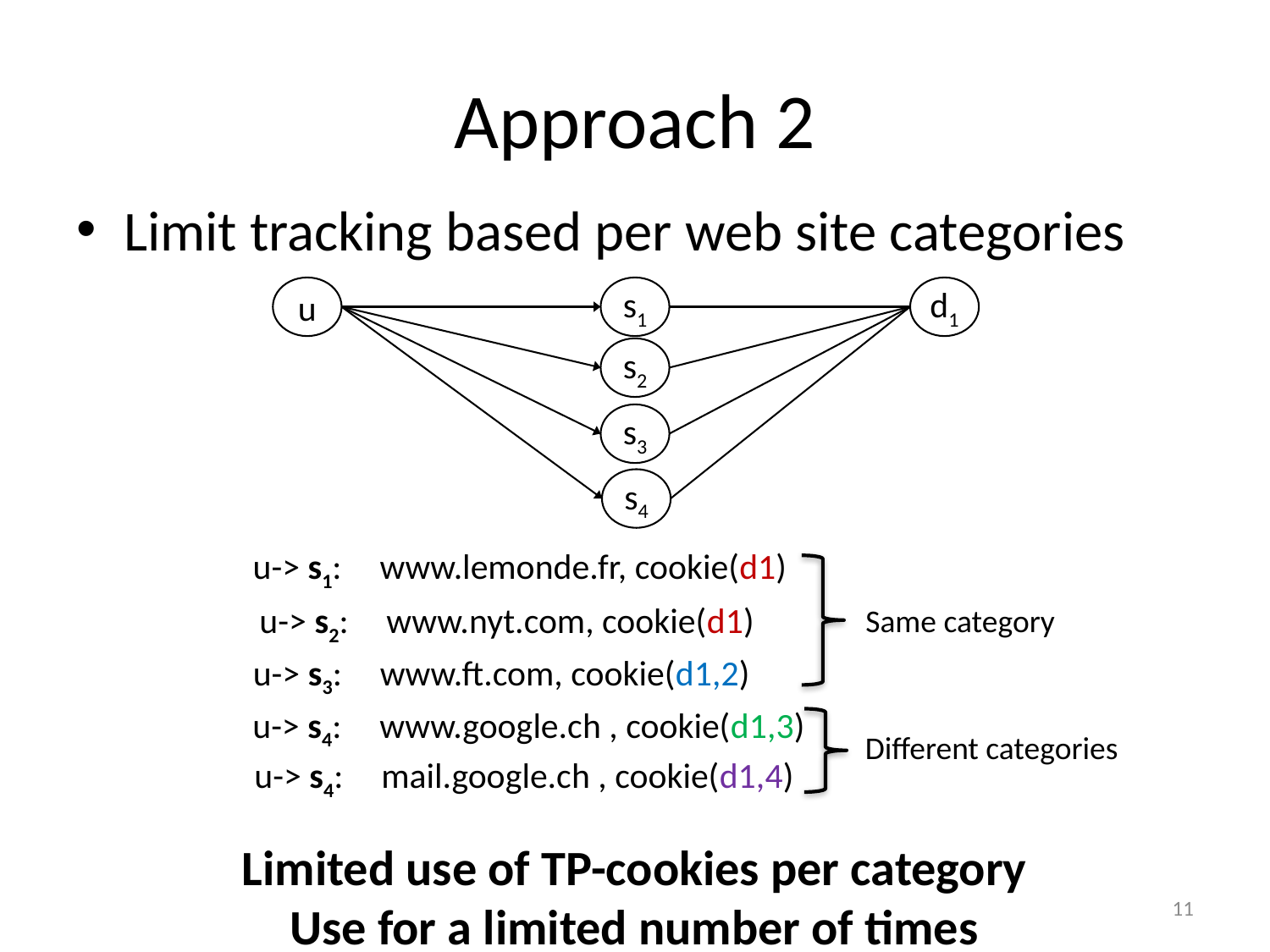

# Approach 2
Limit tracking based per web site categories
u
s1
d1
s2
s3
s4
u-> s1: 	www.lemonde.fr, cookie(d1)

u-> s2: 	www.nyt.com, cookie(d1)
Same category
u-> s3: 	www.ft.com, cookie(d1,2)
u-> s4: 	www.google.ch , cookie(d1,3)

Different categories
u-> s4: 	mail.google.ch , cookie(d1,4)
Limited use of TP-cookies per category
Use for a limited number of times
11